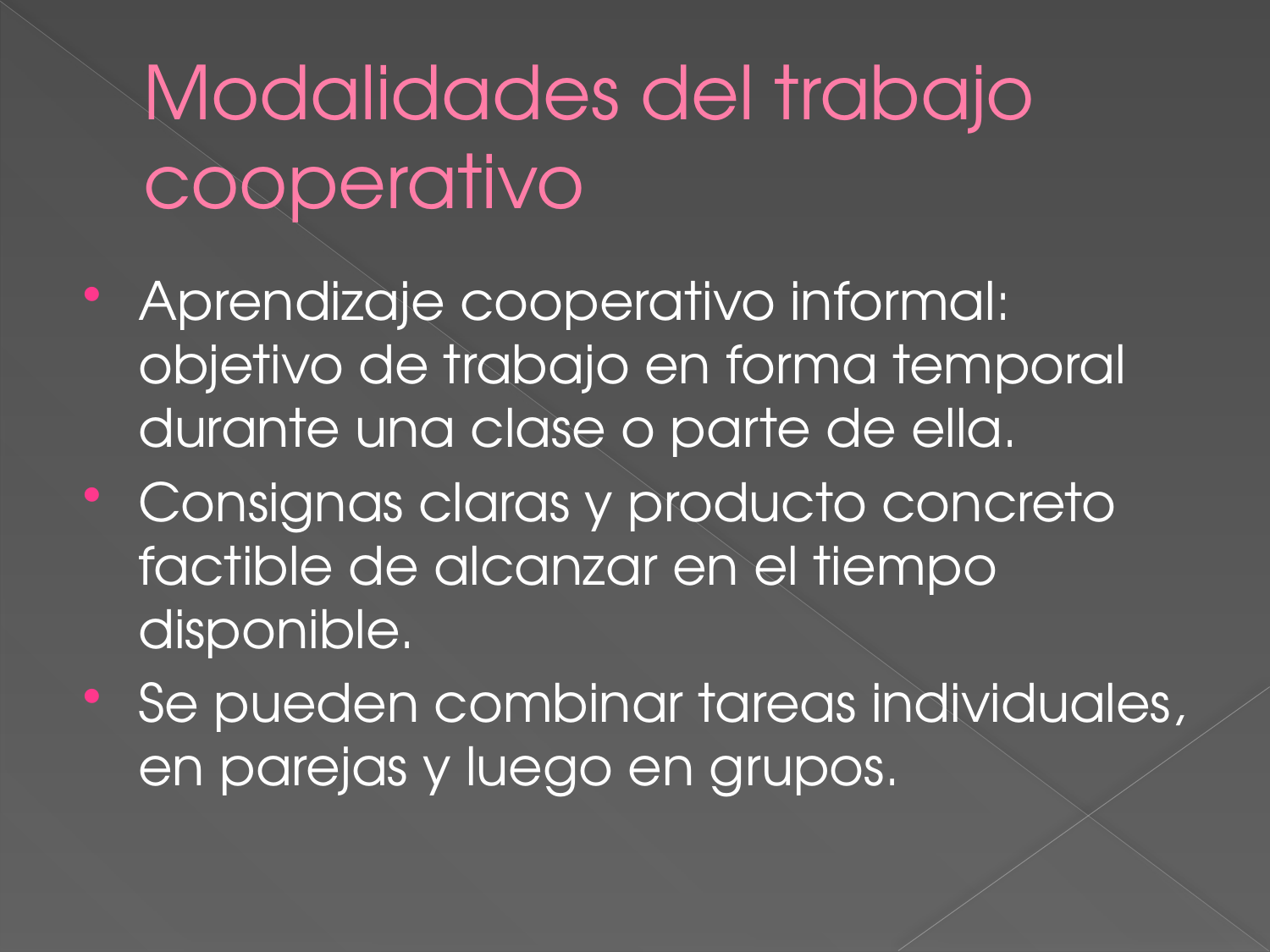

# Modalidades del trabajo cooperativo
Aprendizaje cooperativo informal: objetivo de trabajo en forma temporal durante una clase o parte de ella.
Consignas claras y producto concreto factible de alcanzar en el tiempo disponible.
Se pueden combinar tareas individuales, en parejas y luego en grupos.